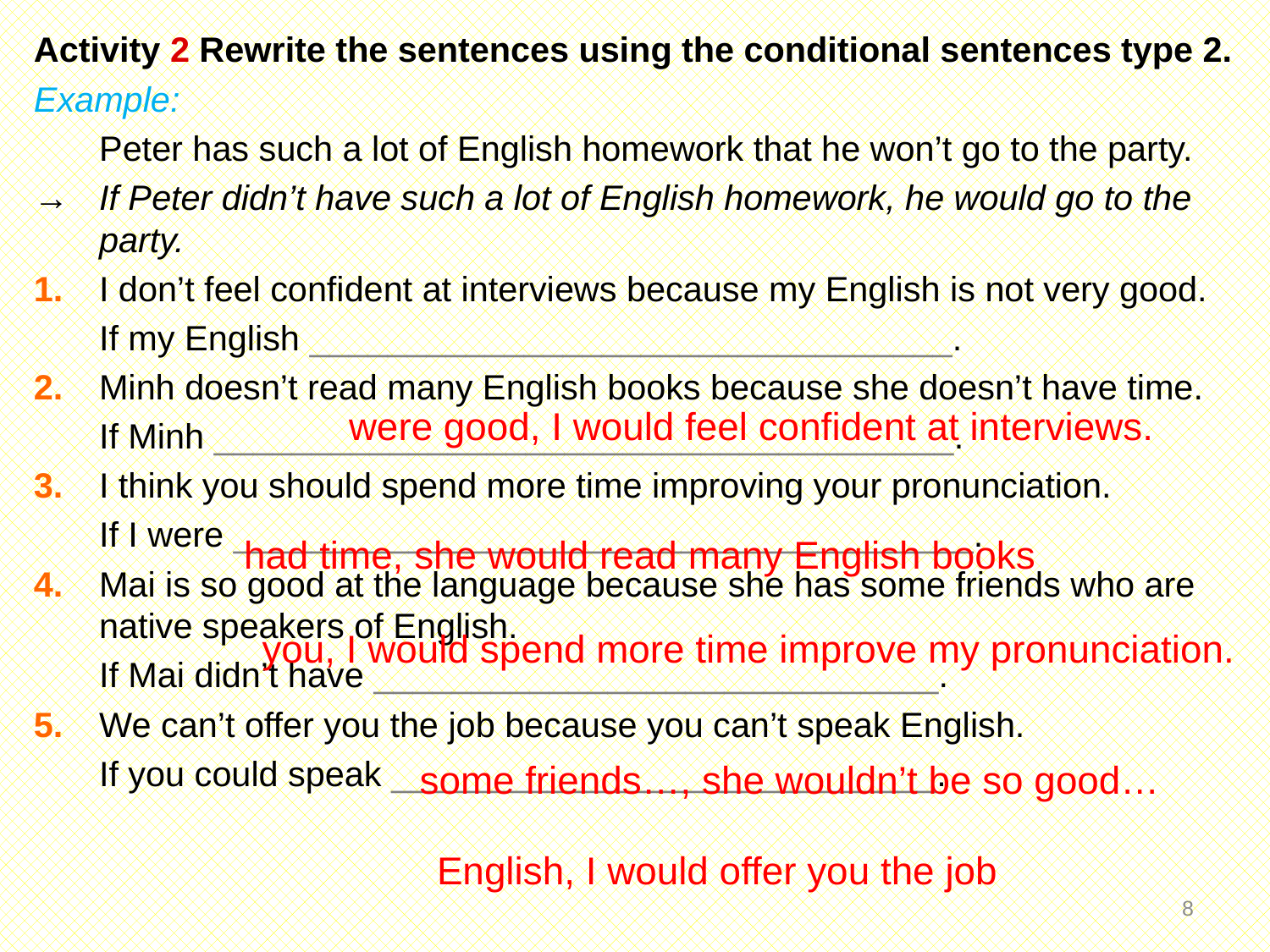

Activity 2 Rewrite the sentences using the conditional sentences type 2.
Example:
	Peter has such a lot of English homework that he won’t go to the party.
→ 	If Peter didn’t have such a lot of English homework, he would go to the party.
1. 	I don’t feel confident at interviews because my English is not very good.
	If my English _________________________________.
2. 	Minh doesn’t read many English books because she doesn’t have time.
	If Minh ______________________________________.
3. 	I think you should spend more time improving your pronunciation.
	If I were ______________________________________.
4. 	Mai is so good at the language because she has some friends who are native speakers of English.
	If Mai didn’t have _____________________________.
5. 	We can’t offer you the job because you can’t speak English.
	If you could speak ____________________________.

were good, I would feel confident at interviews.
had time, she would read many English books
you, I would spend more time improve my pronunciation.
some friends…, she wouldn’t be so good…
English, I would offer you the job
8